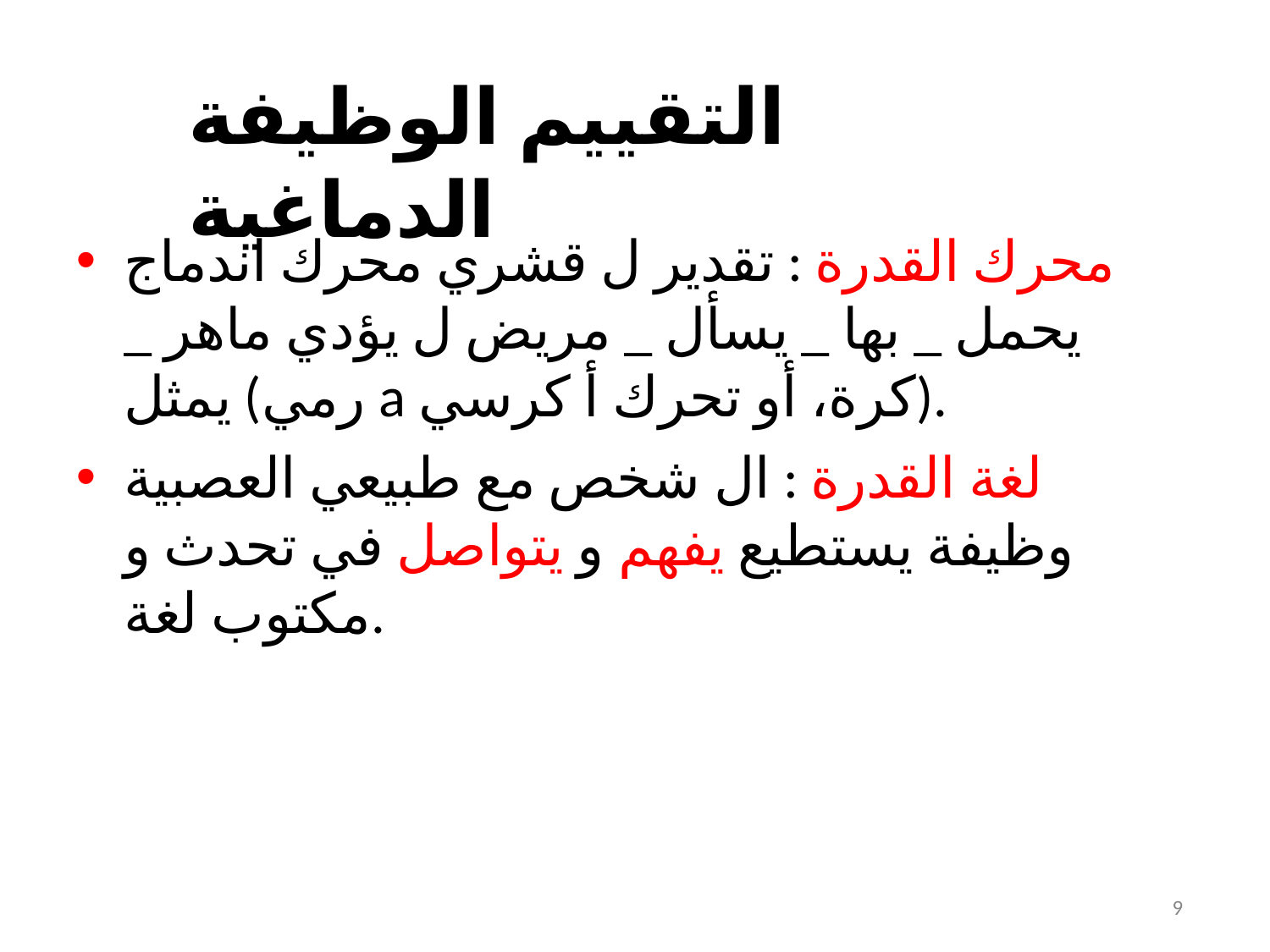

# التقييم الوظيفة الدماغية
محرك القدرة : تقدير ل قشري محرك اندماج يحمل _ بها _ يسأل _ مريض ل يؤدي ماهر _ يمثل (رمي a كرة، أو تحرك أ كرسي).
لغة القدرة : ال شخص مع طبيعي العصبية وظيفة يستطيع يفهم و يتواصل في تحدث و مكتوب لغة.
9